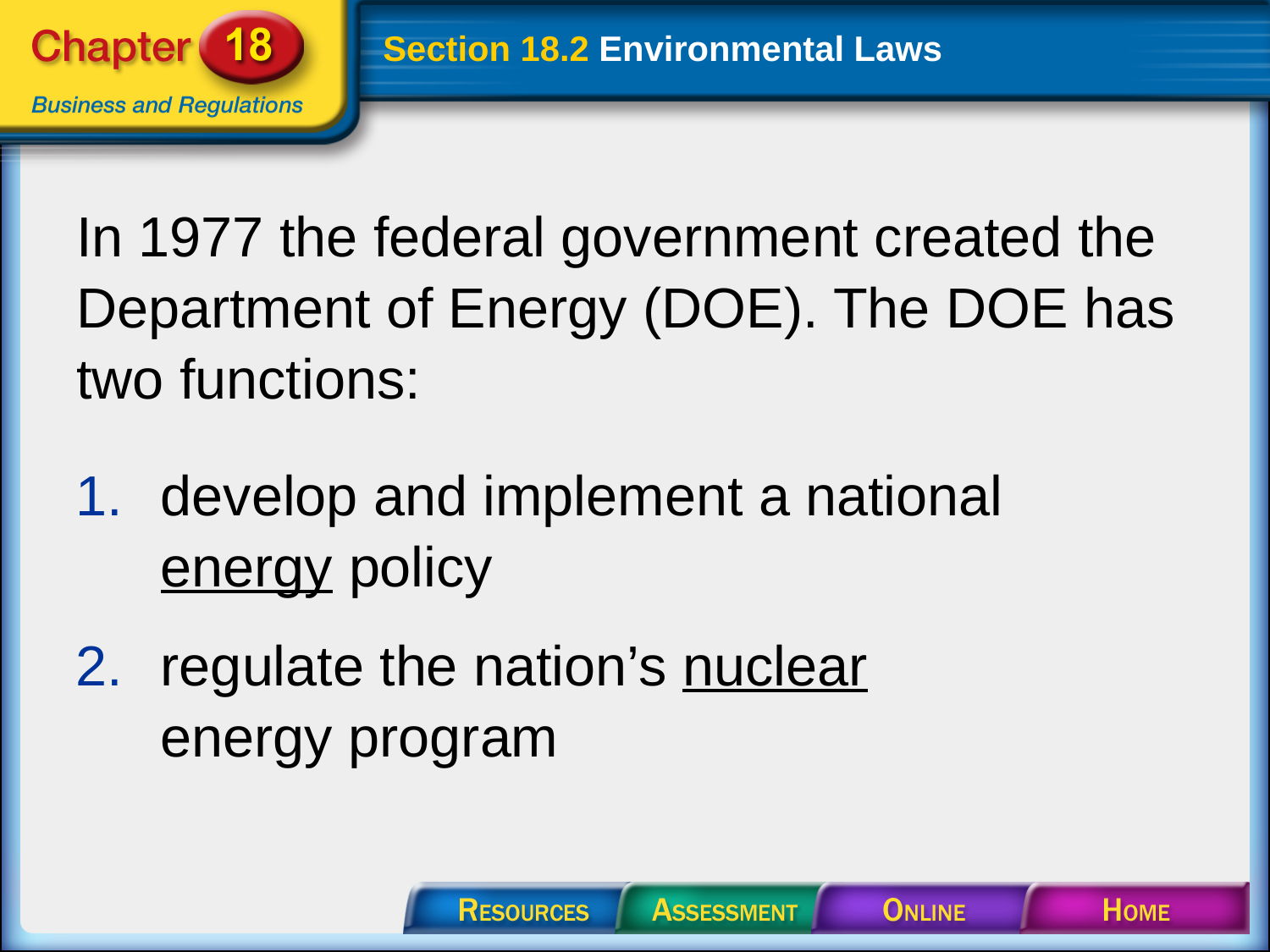

# Section 18.2 Environmental Laws
In 1977 the federal government created the Department of Energy (DOE). The DOE has two functions:
develop and implement a national energy policy
regulate the nation’s nuclear energy program